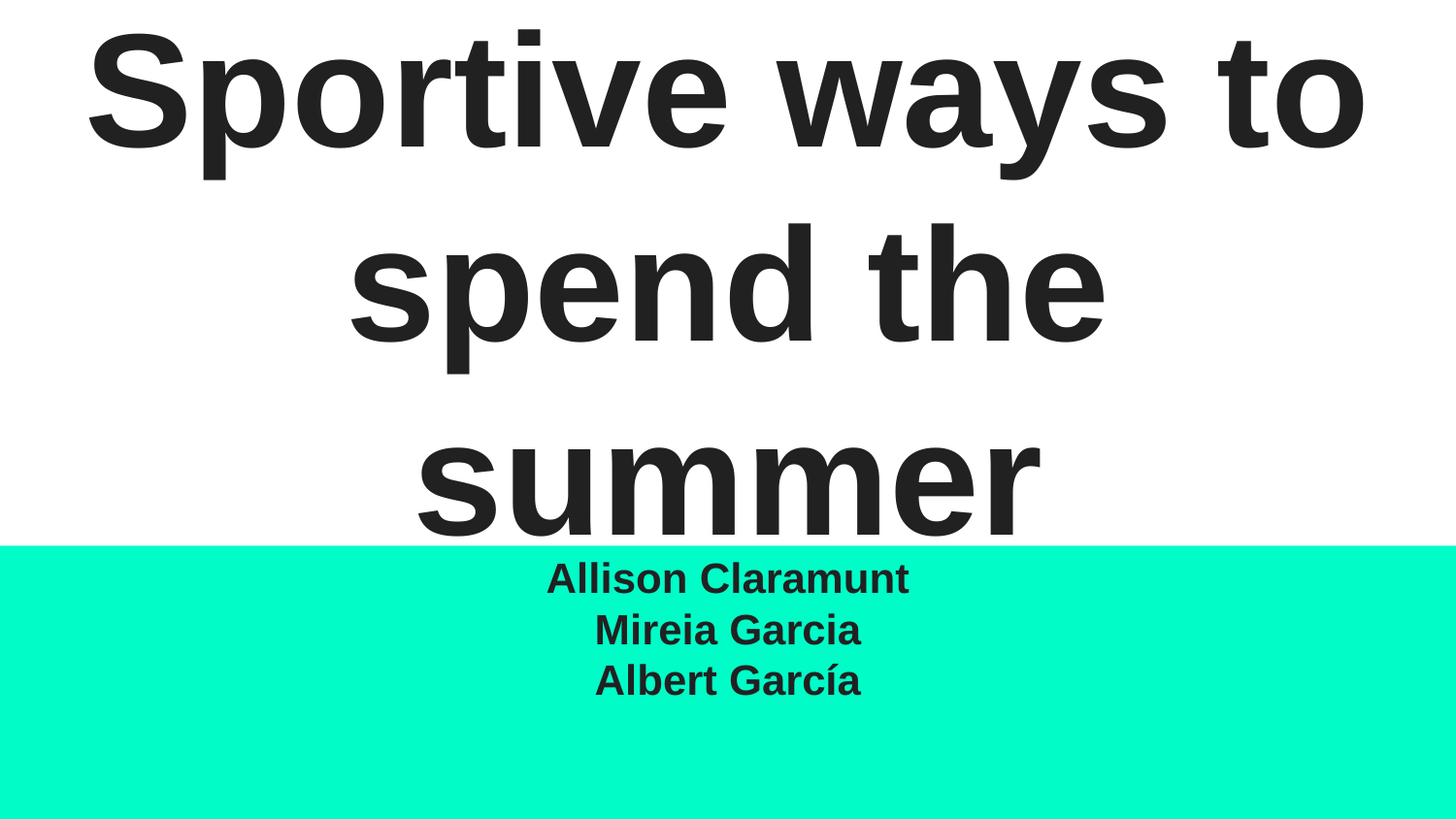

# Sportive ways to spend the summer
Allison Claramunt
Mireia Garcia
Albert García